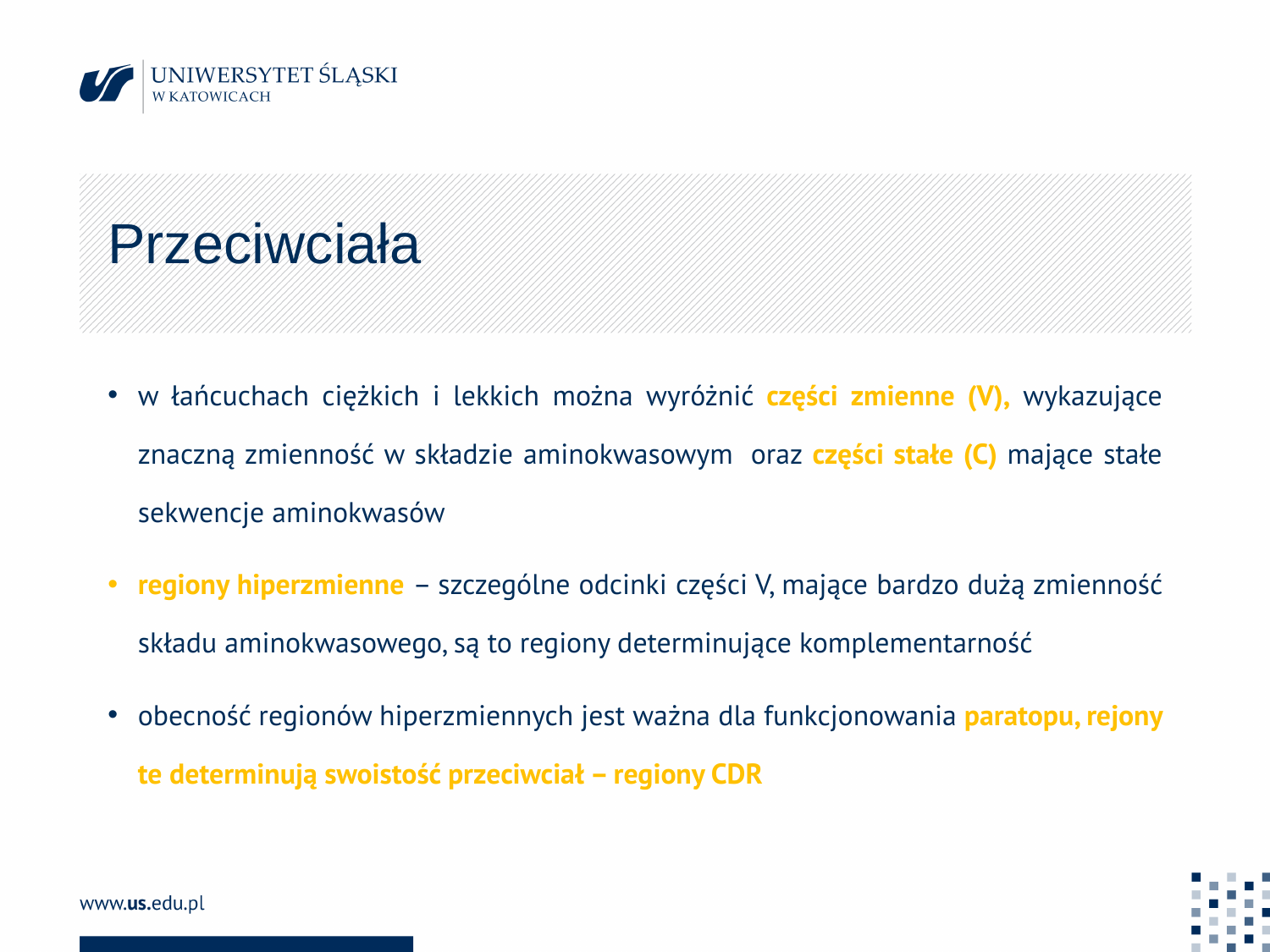

# Przeciwciała
w łańcuchach ciężkich i lekkich można wyróżnić części zmienne (V), wykazujące znaczną zmienność w składzie aminokwasowym  oraz części stałe (C) mające stałe sekwencje aminokwasów
regiony hiperzmienne – szczególne odcinki części V, mające bardzo dużą zmienność składu aminokwasowego, są to regiony determinujące komplementarność
obecność regionów hiperzmiennych jest ważna dla funkcjonowania paratopu, rejony te determinują swoistość przeciwciał – regiony CDR